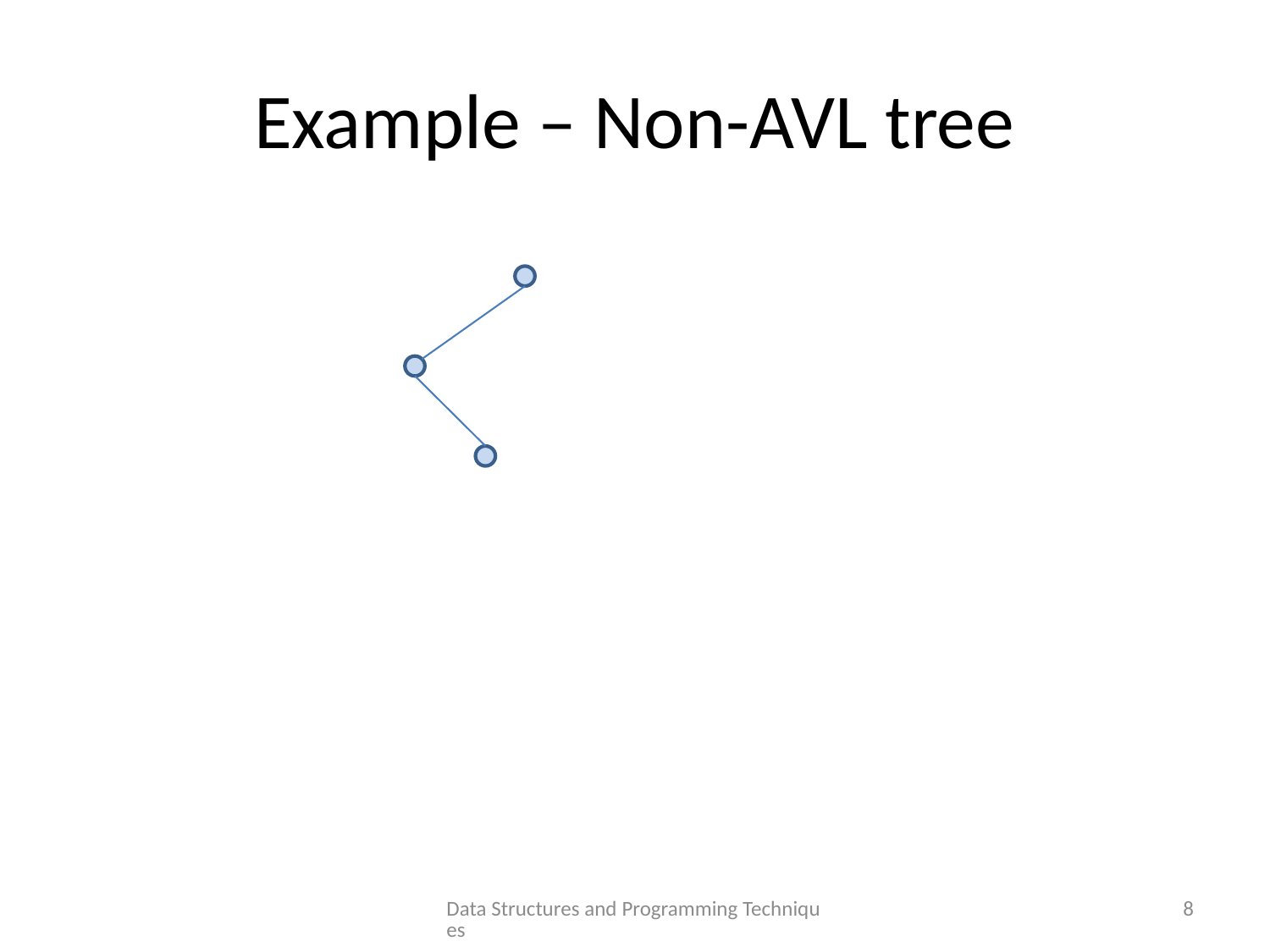

# Example – Non-AVL tree

Data Structures and Programming Techniques
8